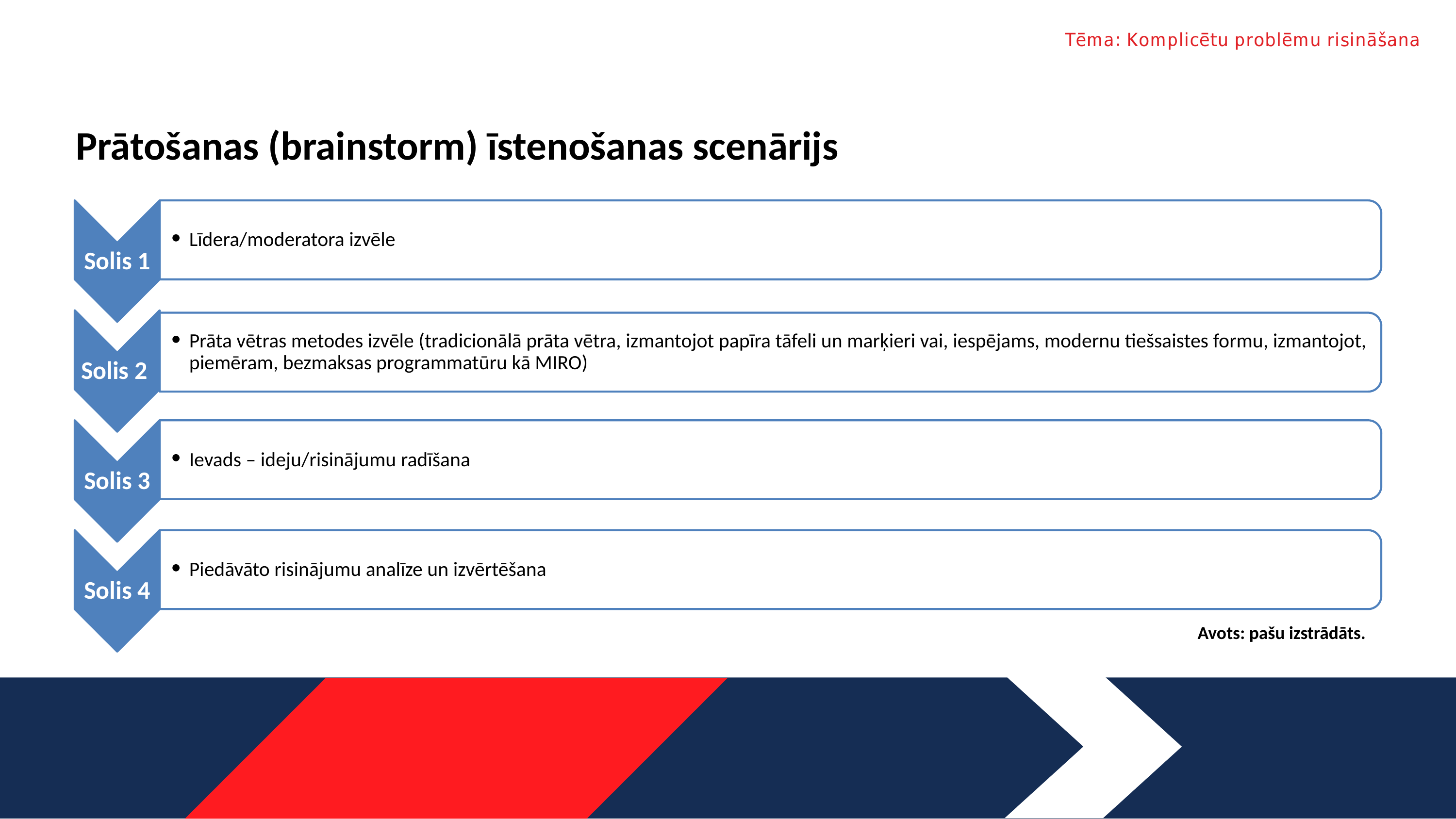

Tēma: Komplicētu problēmu risināšana
Prātošanas (brainstorm) īstenošanas scenārijs

Līdera/moderatora izvēle

Solis 1
Prāta vētras metodes izvēle (tradicionālā prāta vētra, izmantojot papīra tāfeli un marķieri vai, iespējams, modernu tiešsaistes formu, izmantojot, piemēram, bezmaksas programmatūru kā MIRO)

Solis 2
Ievads – ideju/risinājumu radīšana

Solis 3
Piedāvāto risinājumu analīze un izvērtēšana

Solis 4
Avots: pašu izstrādāts.